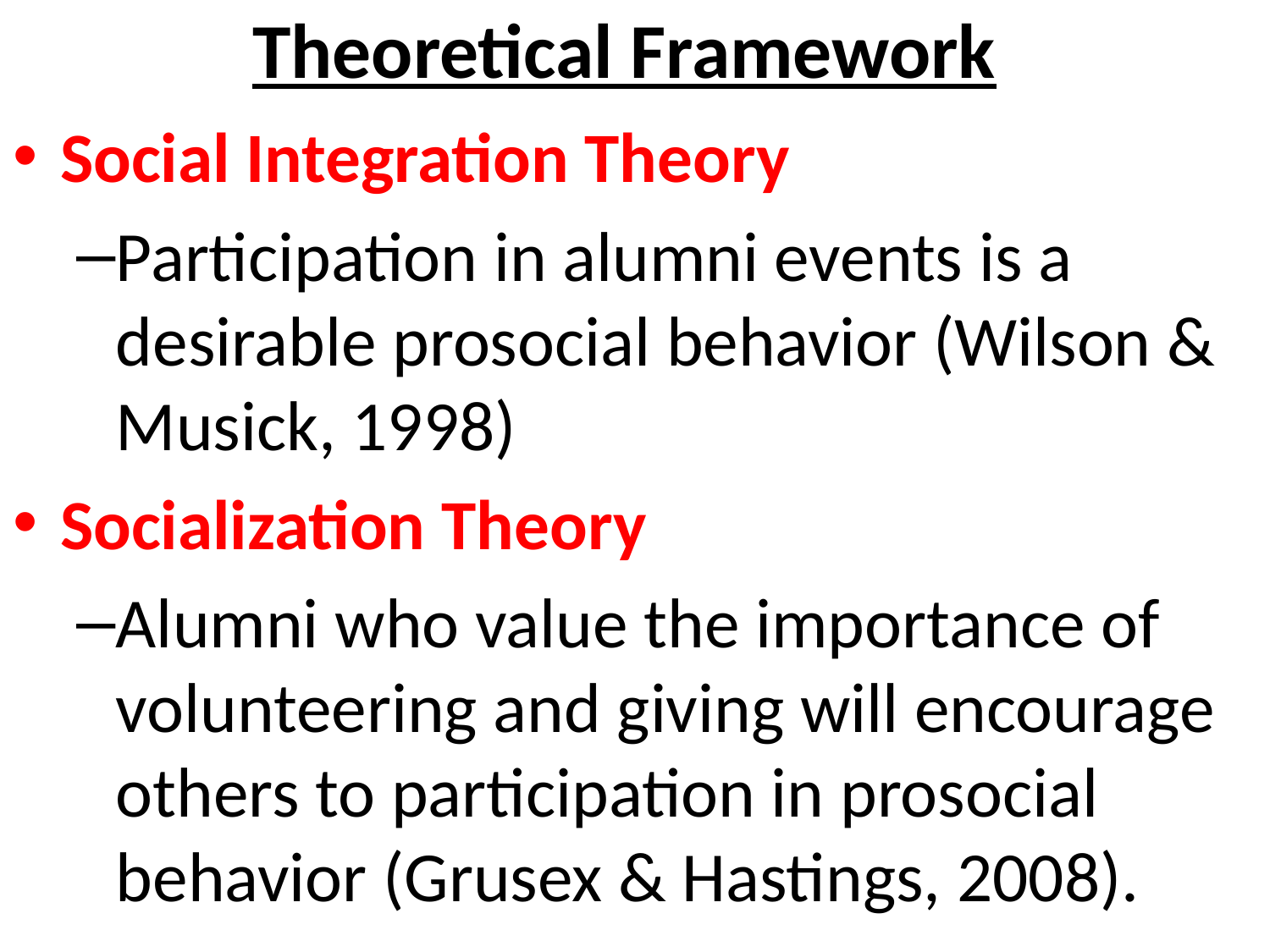

# Theoretical Framework
Social Integration Theory
Participation in alumni events is a desirable prosocial behavior (Wilson & Musick, 1998)
Socialization Theory
Alumni who value the importance of volunteering and giving will encourage others to participation in prosocial behavior (Grusex & Hastings, 2008).